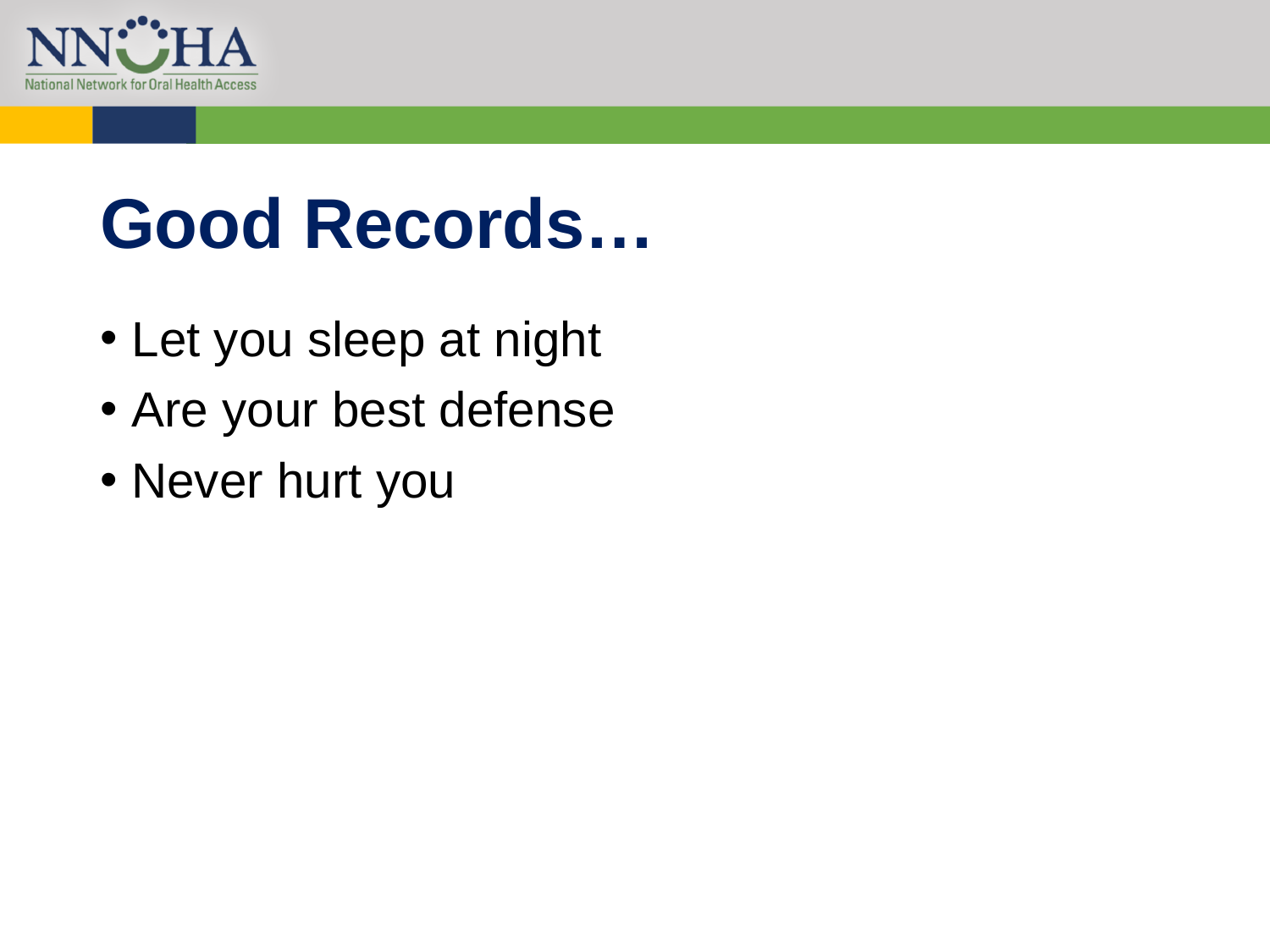

# Good Records…
Let you sleep at night
Are your best defense
Never hurt you